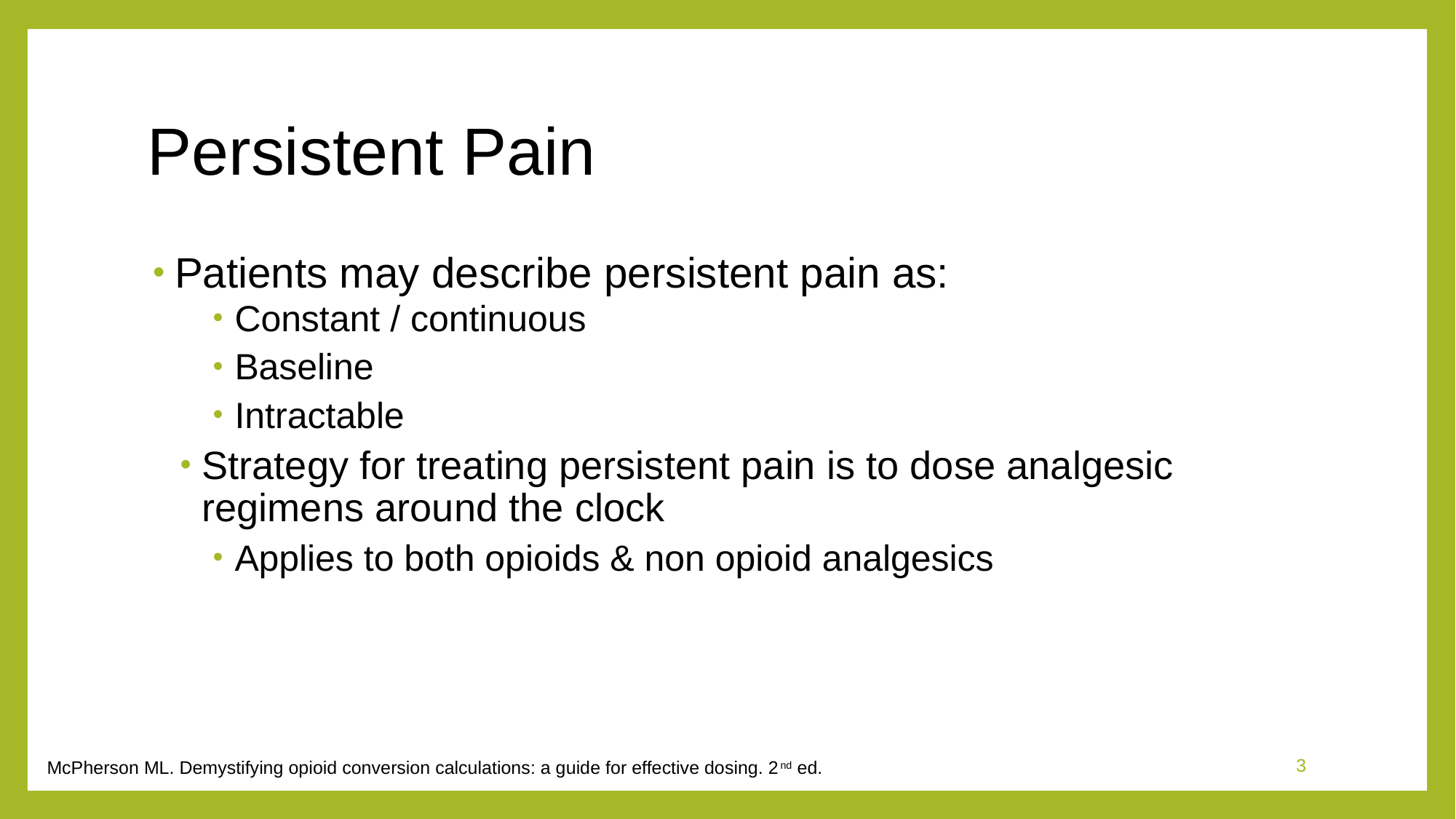

# Persistent Pain
Patients may describe persistent pain as:
Constant / continuous
Baseline
Intractable
Strategy for treating persistent pain is to dose analgesic regimens around the clock
Applies to both opioids & non opioid analgesics

3
McPherson ML. Demystifying opioid conversion calculations: a guide for effective dosing. 2nd ed.